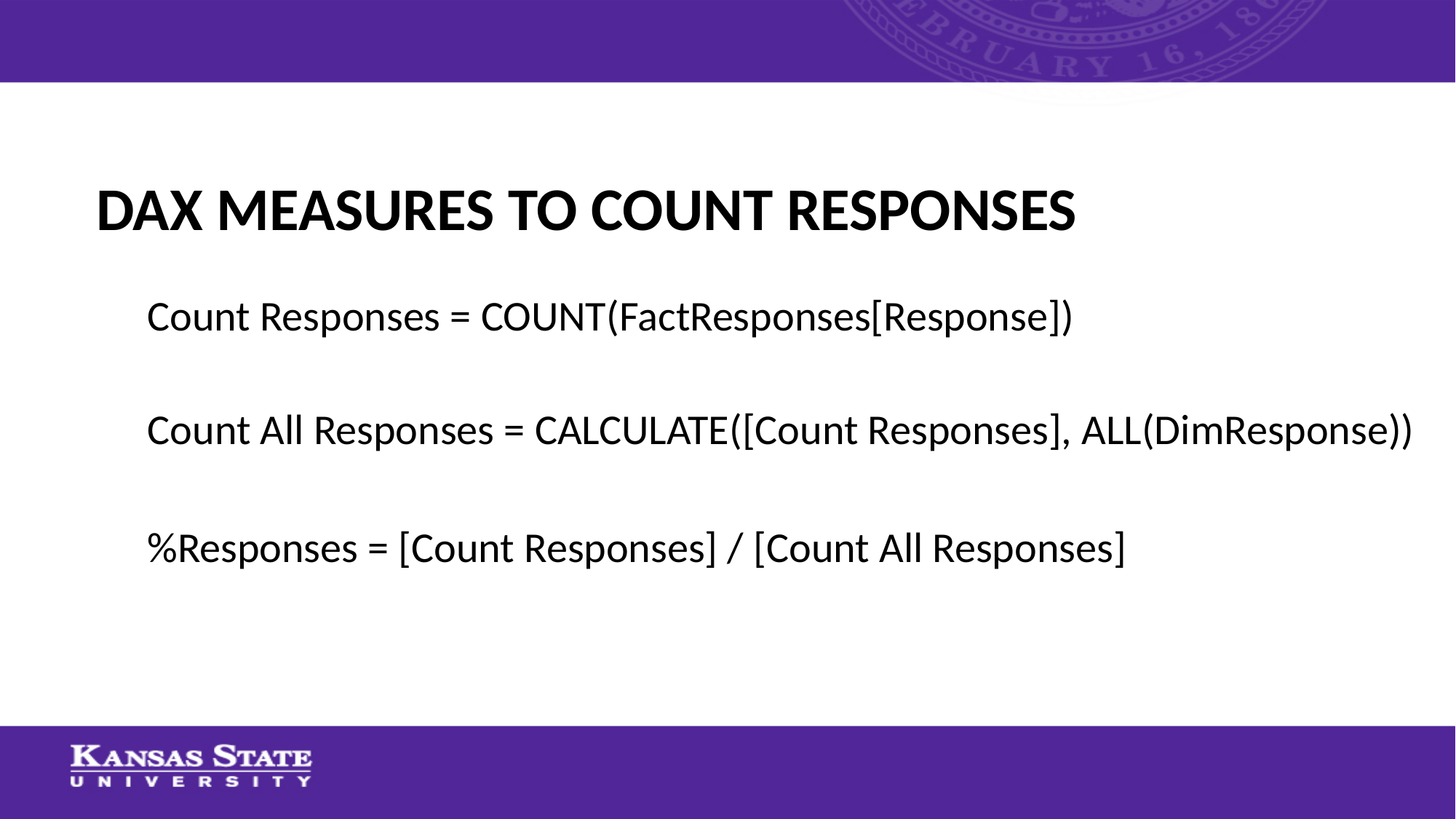

# DAX Measures to count Responses
Count Responses = COUNT(FactResponses[Response])
Count All Responses = CALCULATE([Count Responses], ALL(DimResponse))
%Responses = [Count Responses] / [Count All Responses]